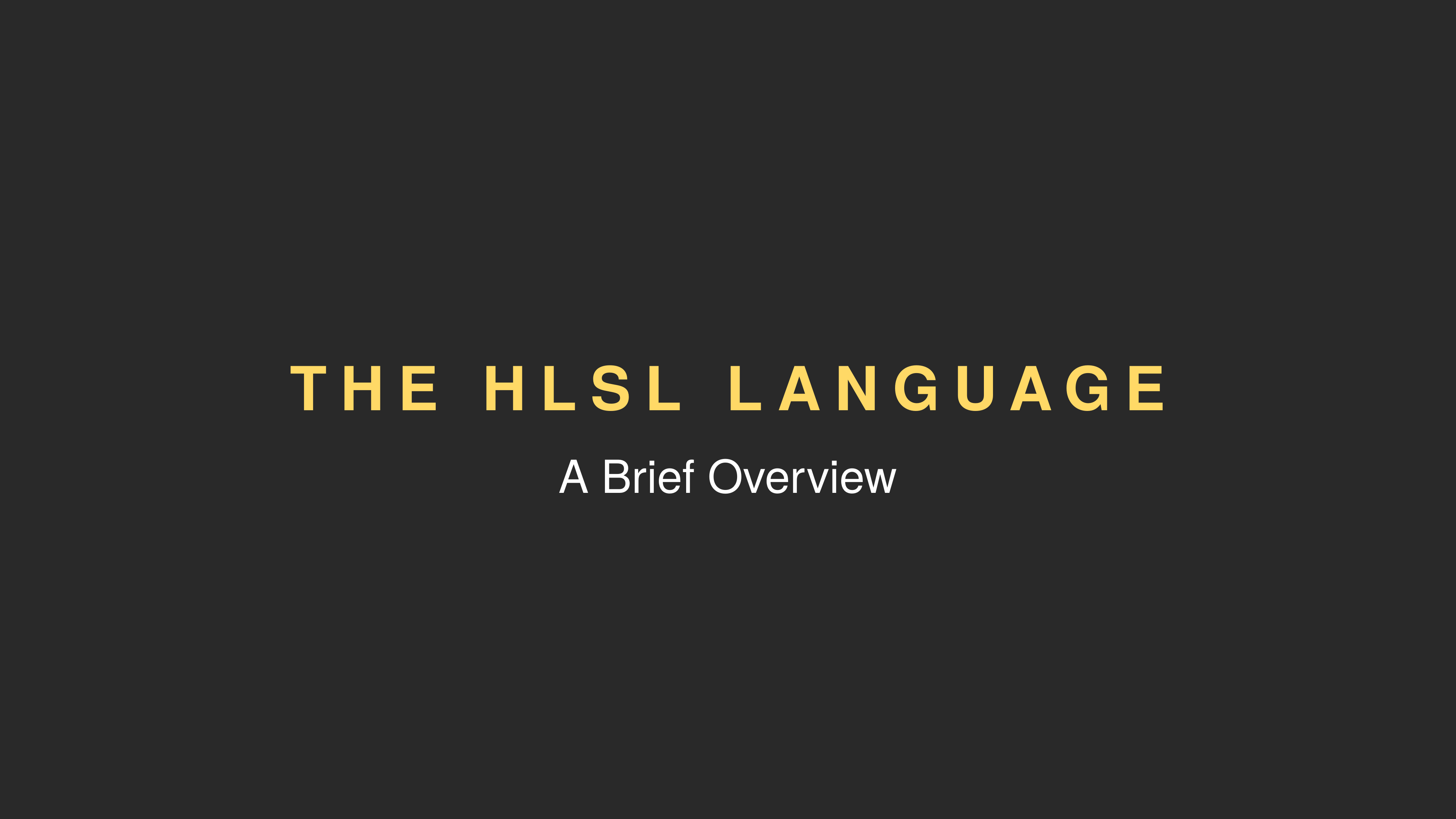

# The HLSL Language
A Brief Overview